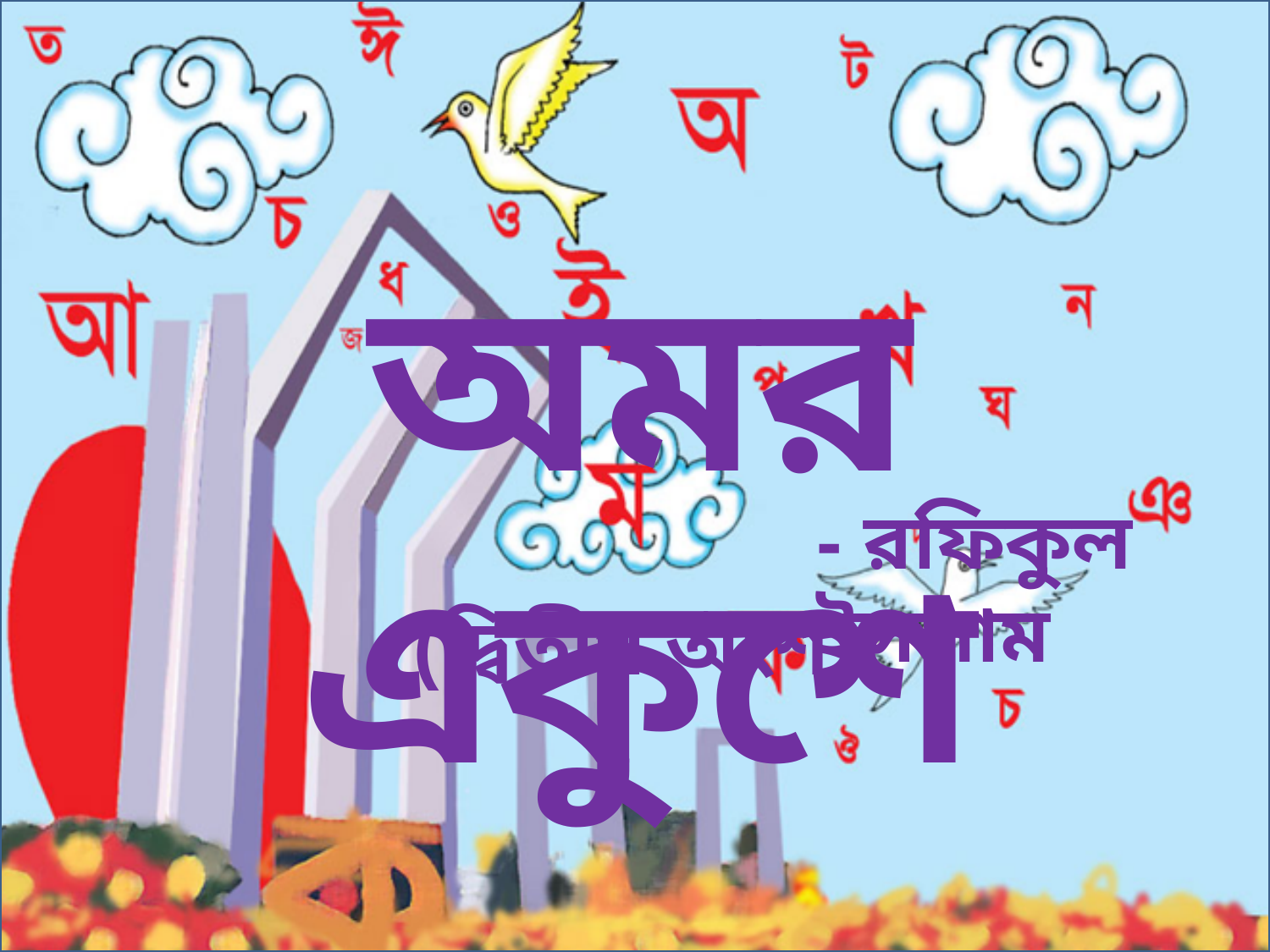

অমর একুশে
- রফিকুল ইসলাম
(দ্বিতীয় অংশ)